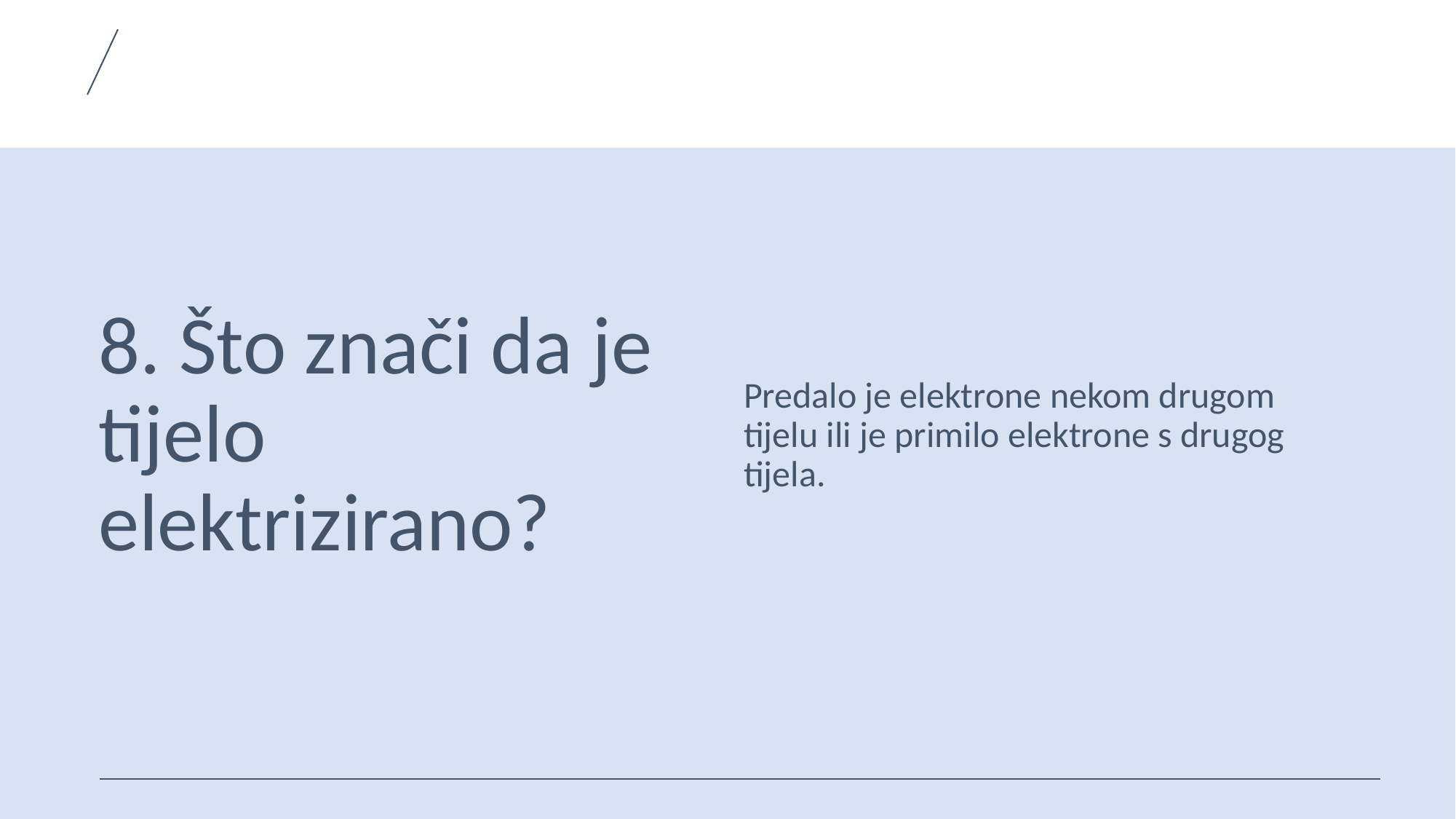

# 8. Što znači da je tijelo elektrizirano?
Predalo je elektrone nekom drugom tijelu ili je primilo elektrone s drugog tijela.